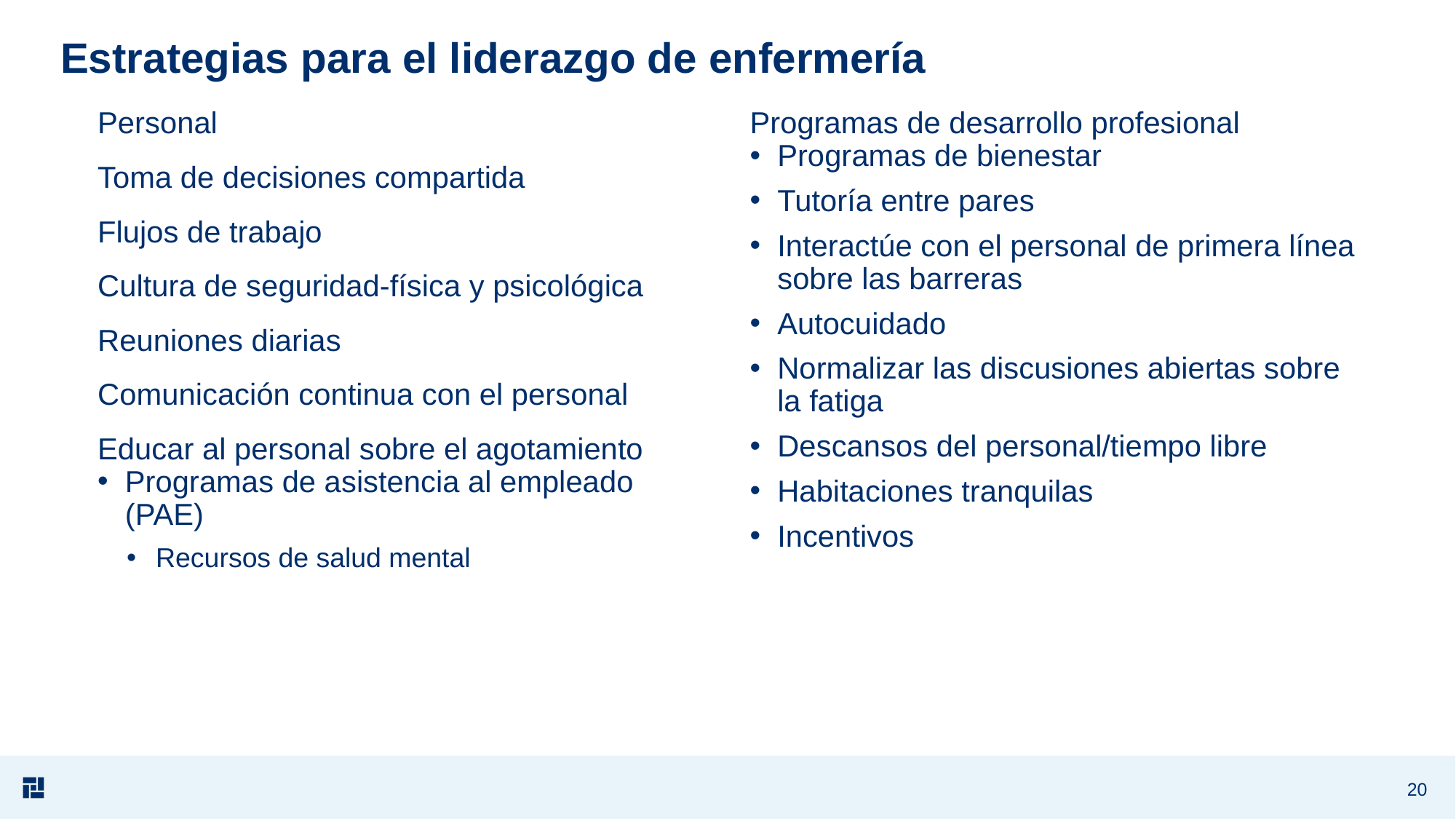

# Estrategias para el liderazgo de enfermería
Personal
Toma de decisiones compartida
Flujos de trabajo
Cultura de seguridad-física y psicológica
Reuniones diarias
Comunicación continua con el personal
Educar al personal sobre el agotamiento
Programas de asistencia al empleado (PAE)
Recursos de salud mental
Programas de desarrollo profesional
Programas de bienestar
Tutoría entre pares
Interactúe con el personal de primera línea sobre las barreras
Autocuidado
Normalizar las discusiones abiertas sobre la fatiga
Descansos del personal/tiempo libre
Habitaciones tranquilas
Incentivos

20